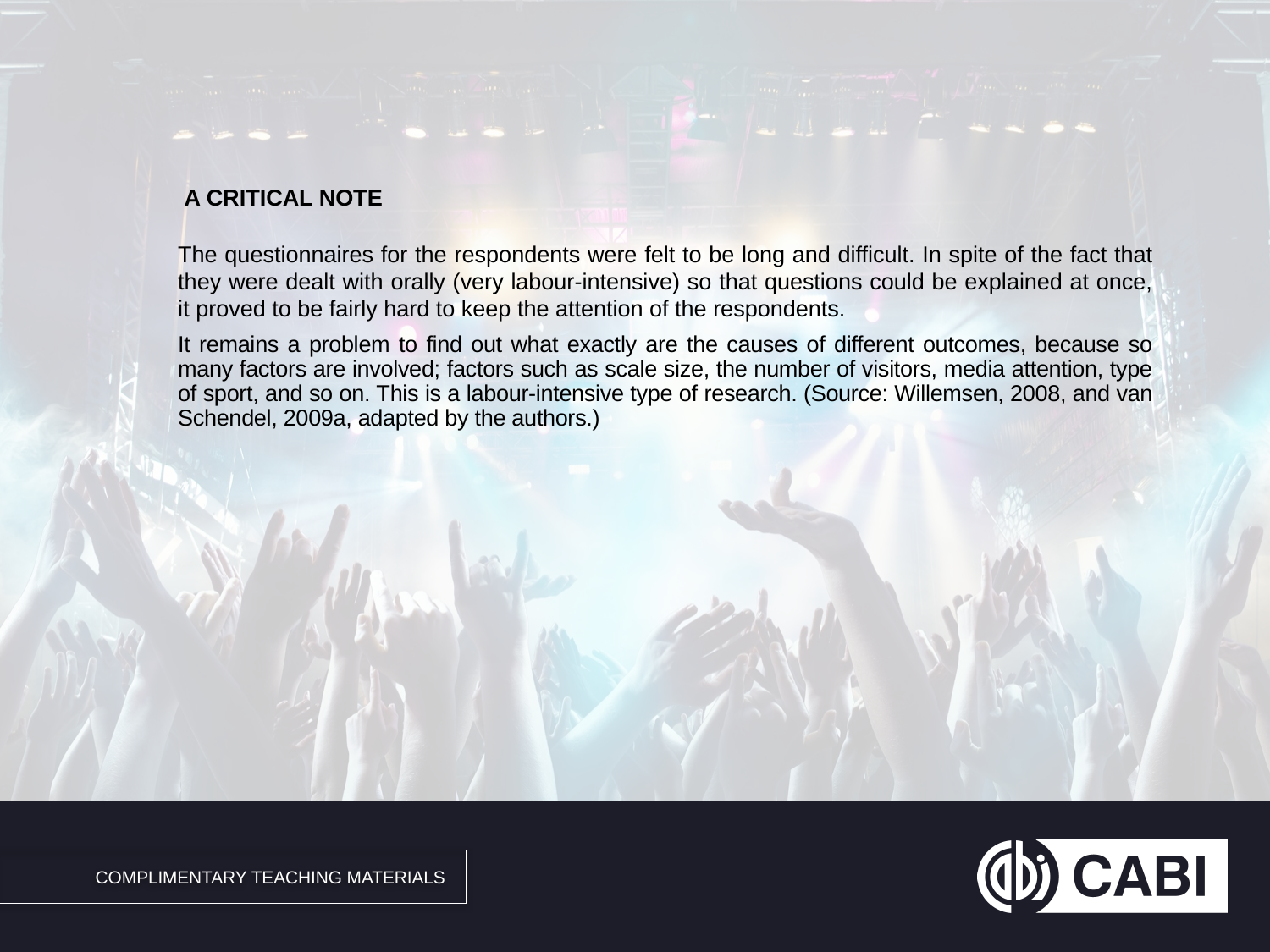

#
 A Critical Note
The questionnaires for the respondents were felt to be long and difficult. In spite of the fact that they were dealt with orally (very labour-intensive) so that questions could be explained at once, it proved to be fairly hard to keep the attention of the respondents.
It remains a problem to find out what exactly are the causes of different outcomes, because so many factors are involved; factors such as scale size, the number of visitors, media attention, type of sport, and so on. This is a labour-intensive type of research. (Source: Willemsen, 2008, and van Schendel, 2009a, adapted by the authors.)